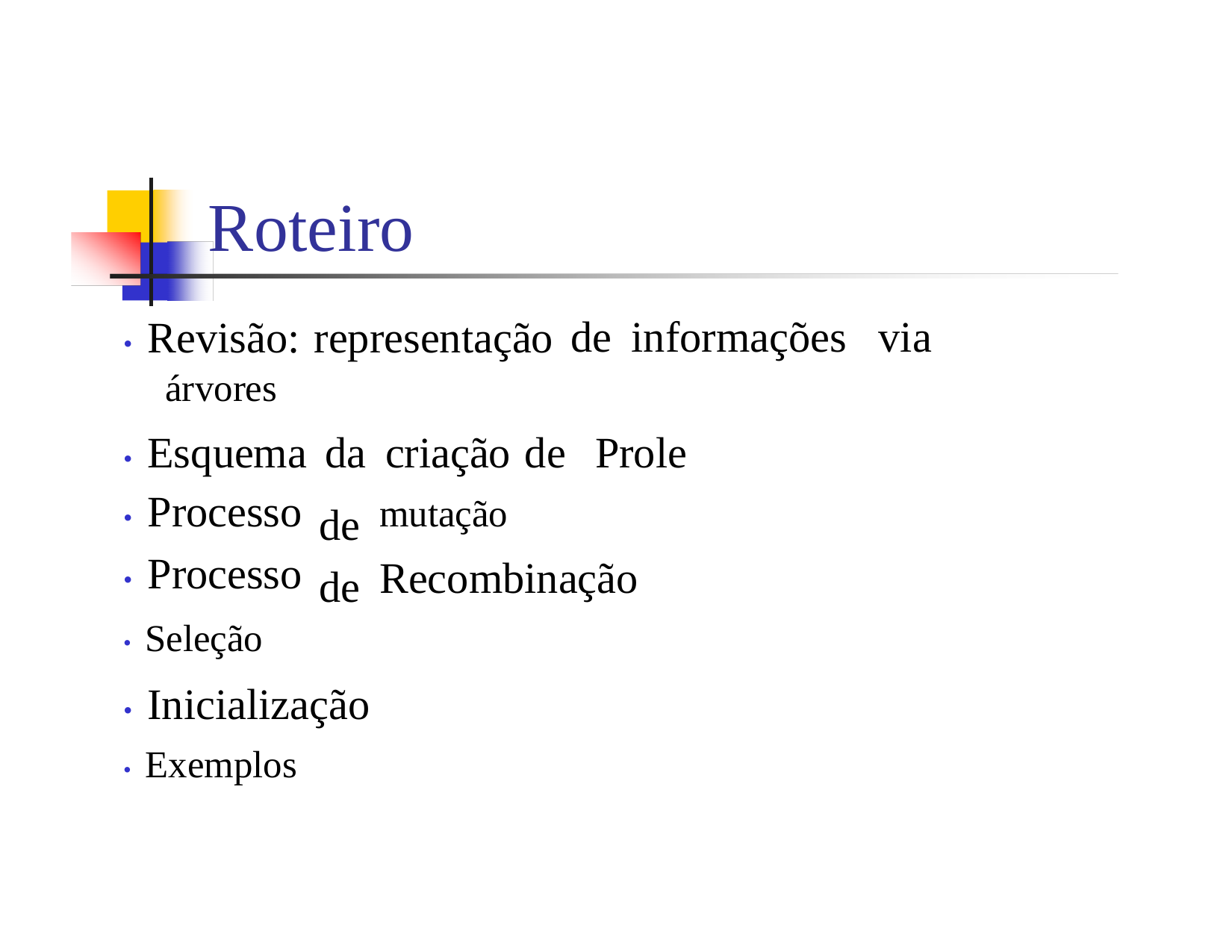

Roteiro

• Revisão: representação
árvores
de informações
via
• Esquema
• Processo
• Processo
• Seleção
da
de de
criação de
mutação
Prole
Recombinação
• Inicialização
• Exemplos